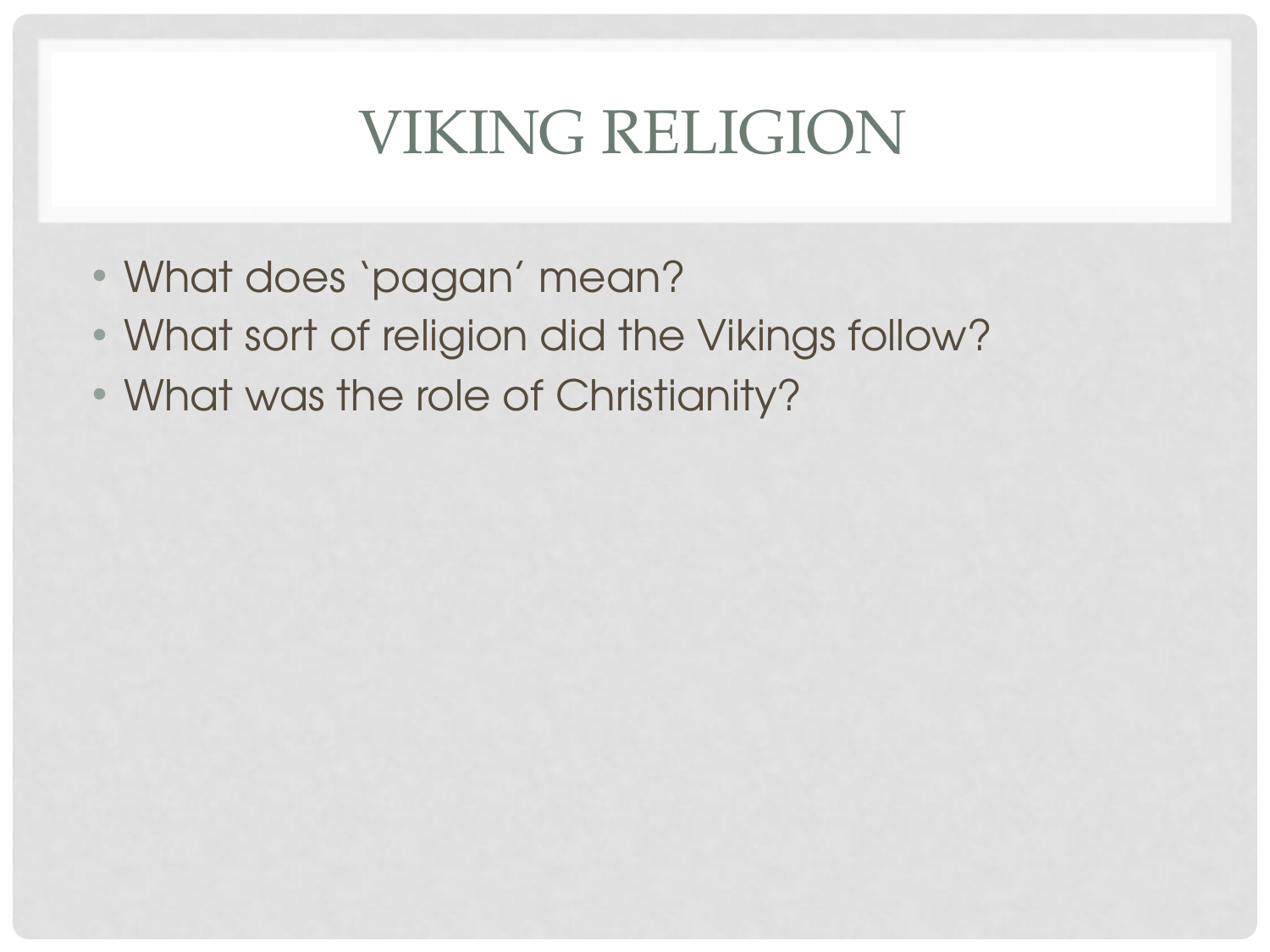

# Viking Religion
What does ‘pagan’ mean?
What sort of religion did the Vikings follow?
What was the role of Christianity?